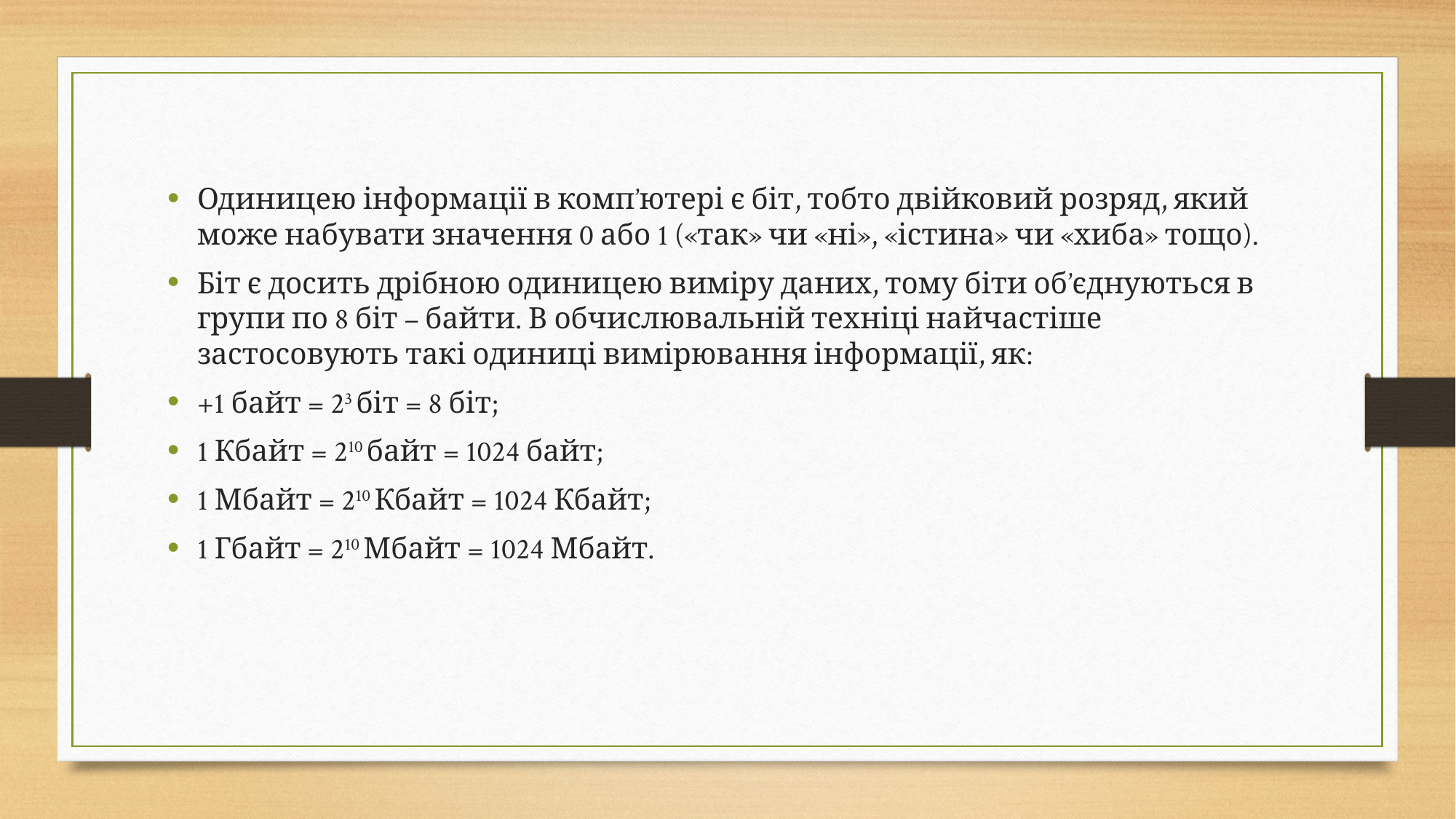

Одиницею інформації в комп’ютері є біт, тобто двійковий розряд, який може набувати значення 0 або 1 («так» чи «ні», «істина» чи «хиба» тощо).
Біт є досить дрібною одиницею виміру даних, тому біти об’єднуються в групи по 8 біт – байти. В обчислювальній техніці найчастіше застосовують такі одиниці вимірювання інформації, як:
+1 байт = 23 біт = 8 біт;
1 Кбайт = 210 байт = 1024 байт;
1 Мбайт = 210 Кбайт = 1024 Кбайт;
1 Гбайт = 210 Мбайт = 1024 Мбайт.